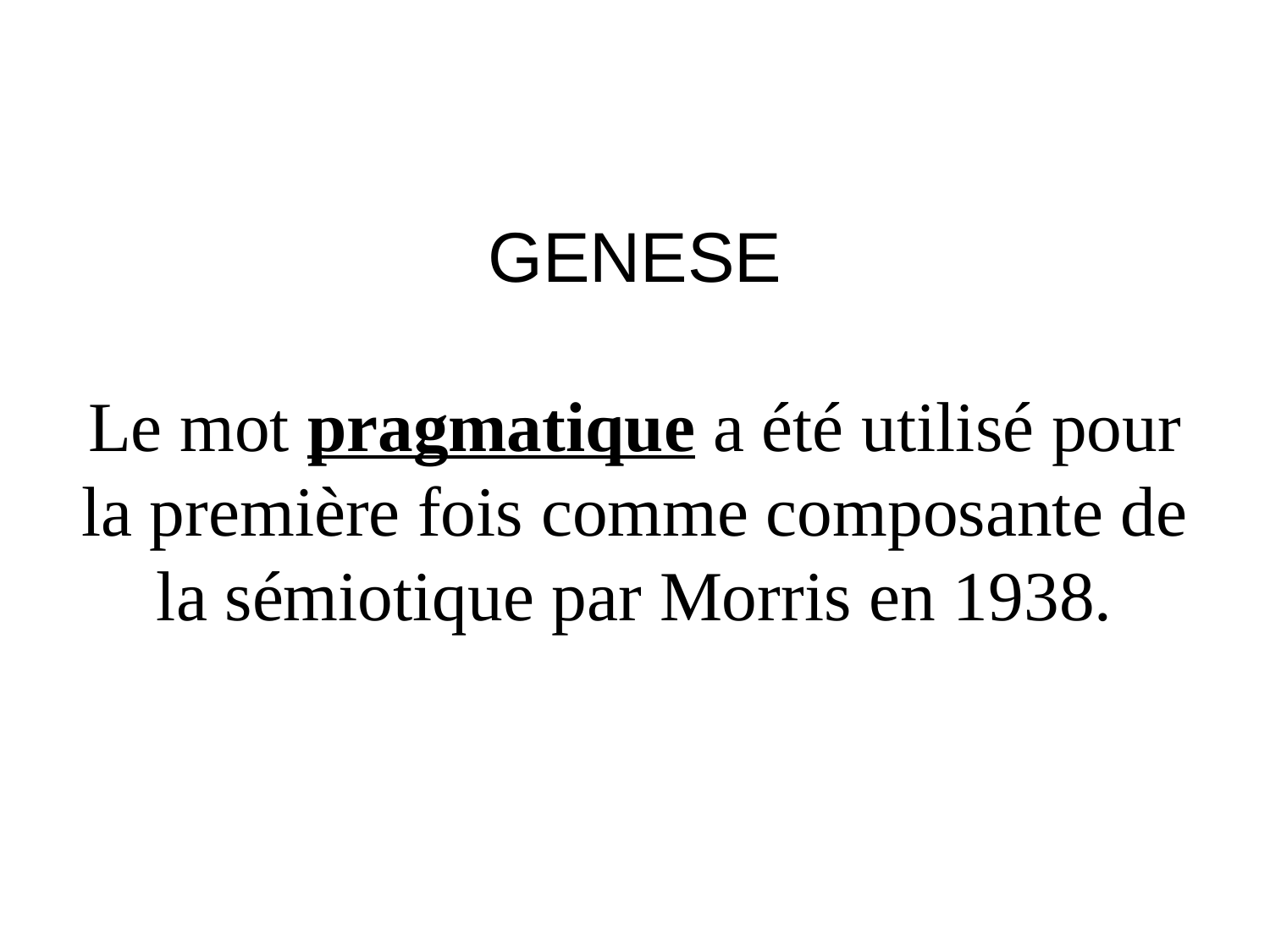

# GENESE Le mot pragmatique a été utilisé pour la première fois comme composante de la sémiotique par Morris en 1938.